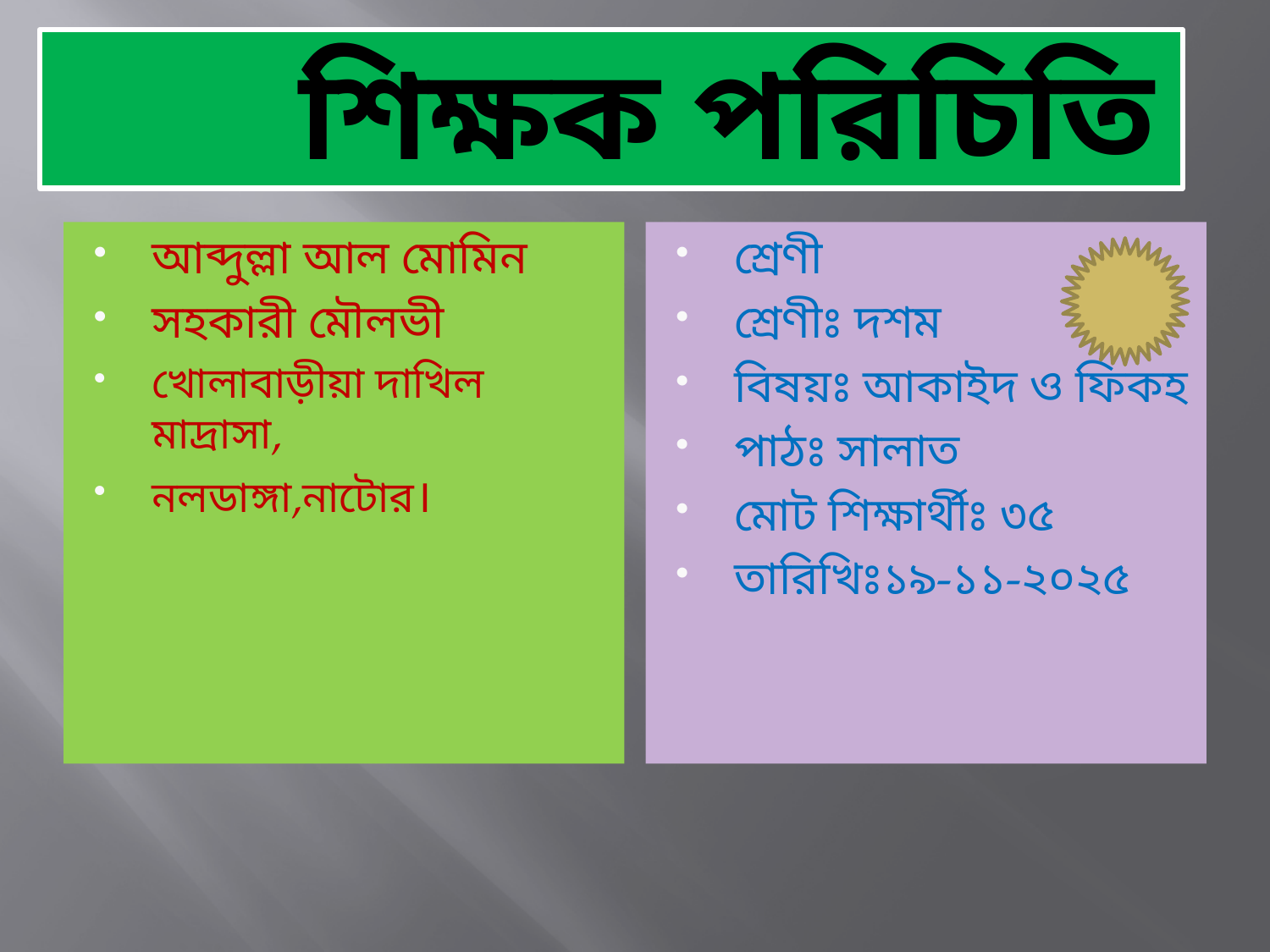

# শিক্ষক পরিচিতি
শ্রেণী
শ্রেণীঃ দশম
বিষয়ঃ আকাইদ ও ফিকহ
পাঠঃ সালাত
মোট শিক্ষার্থীঃ ৩৫
তারিখিঃ১৯-১১-২০২৫
আব্দুল্লা আল মোমিন
সহকারী মৌলভী
খোলাবাড়ীয়া দাখিল মাদ্রাসা,
নলডাঙ্গা,নাটোর।